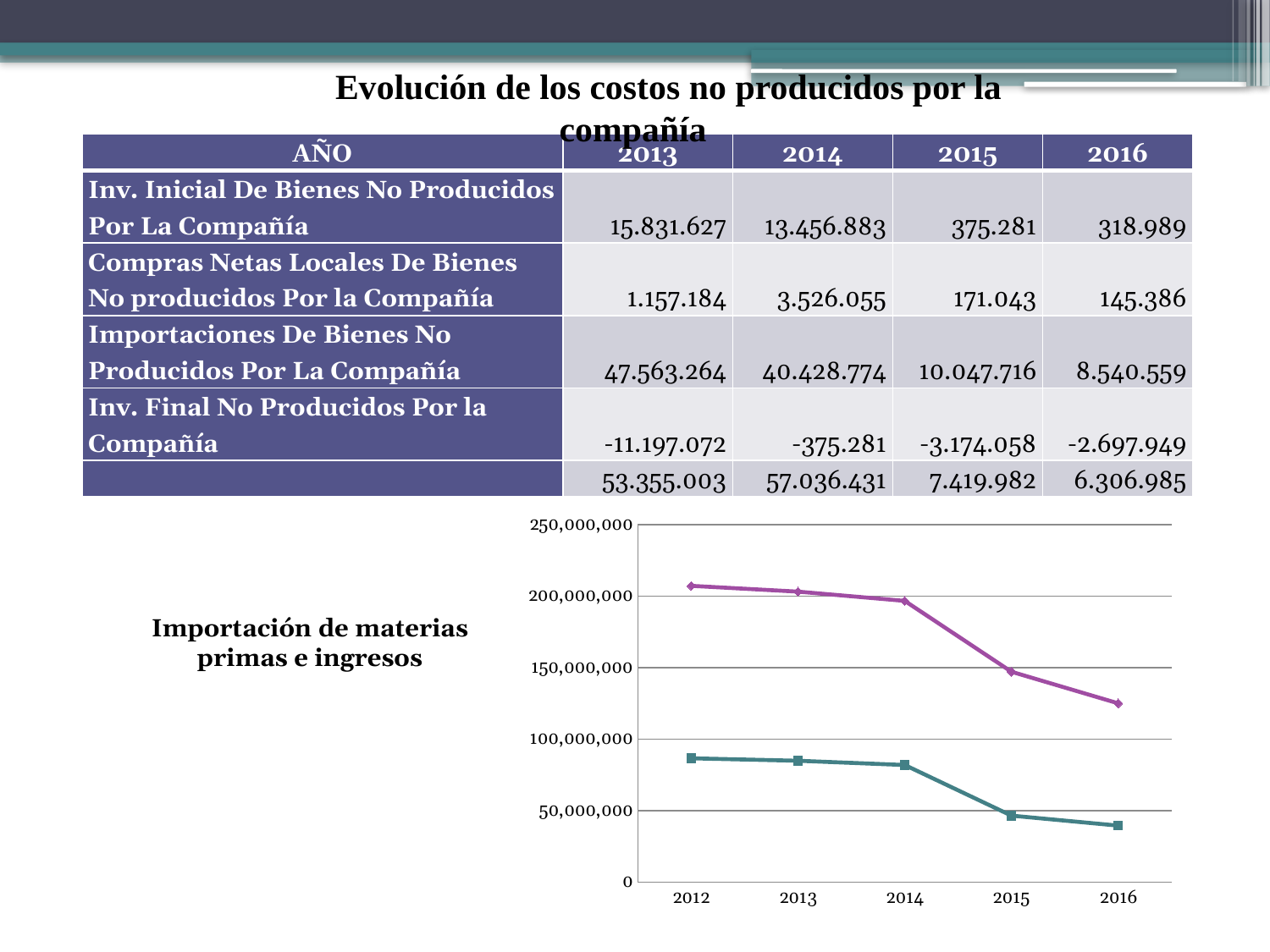

Evolución de los costos no producidos por la compañía
| AÑO | 2013 | 2014 | 2015 | 2016 |
| --- | --- | --- | --- | --- |
| Inv. Inicial De Bienes No Producidos Por La Compañía | 15.831.627 | 13.456.883 | 375.281 | 318.989 |
| Compras Netas Locales De Bienes No producidos Por la Compañía | 1.157.184 | 3.526.055 | 171.043 | 145.386 |
| Importaciones De Bienes No Producidos Por La Compañía | 47.563.264 | 40.428.774 | 10.047.716 | 8.540.559 |
| Inv. Final No Producidos Por la Compañía | -11.197.072 | -375.281 | -3.174.058 | -2.697.949 |
|  | 53.355.003 | 57.036.431 | 7.419.982 | 6.306.985 |

### Chart

| Category | VALOR | INGRESOS |
|---|---|---|
| 2012 | 86677086.10800001 | 207325413.3534 |
| 2013 | 84977535.4 | 203260209.17 |
| 2014 | 81991538.0 | 196798368.0 |
| 2015 | 46603729.8 | 147246328.0 |
| 2016 | 39613170.33 | 125159378.8 |
Importación de materias primas e ingresos